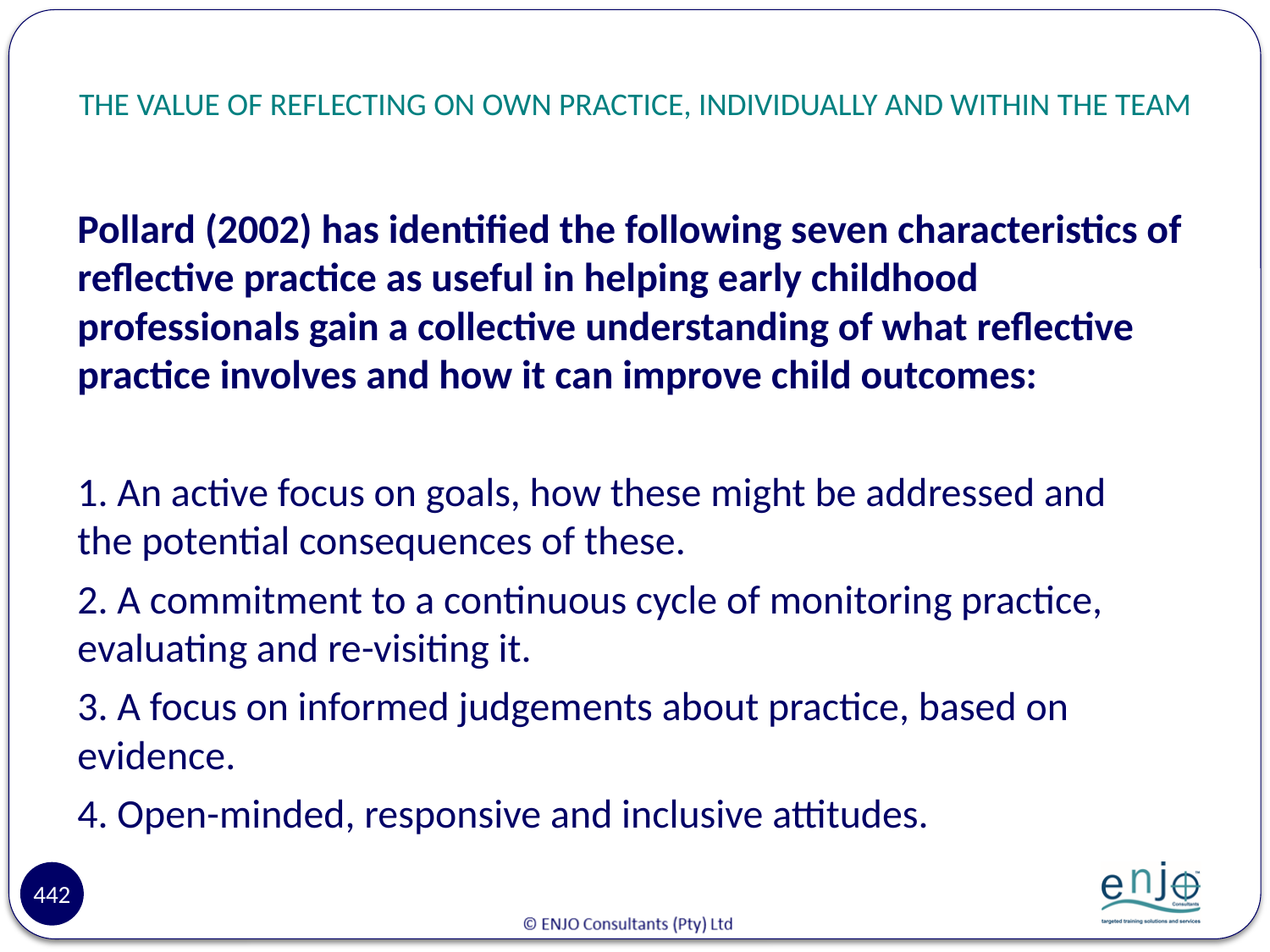

# THE VALUE OF REFLECTING ON OWN PRACTICE, INDIVIDUALLY AND WITHIN THE TEAM
Pollard (2002) has identified the following seven characteristics of reflective practice as useful in helping early childhood professionals gain a collective understanding of what reflective practice involves and how it can improve child outcomes:

1. An active focus on goals, how these might be addressed and      the potential consequences of these.
2. A commitment to a continuous cycle of monitoring practice, evaluating and re-visiting it.
3. A focus on informed judgements about practice, based on evidence.
4. Open-minded, responsive and inclusive attitudes.

442